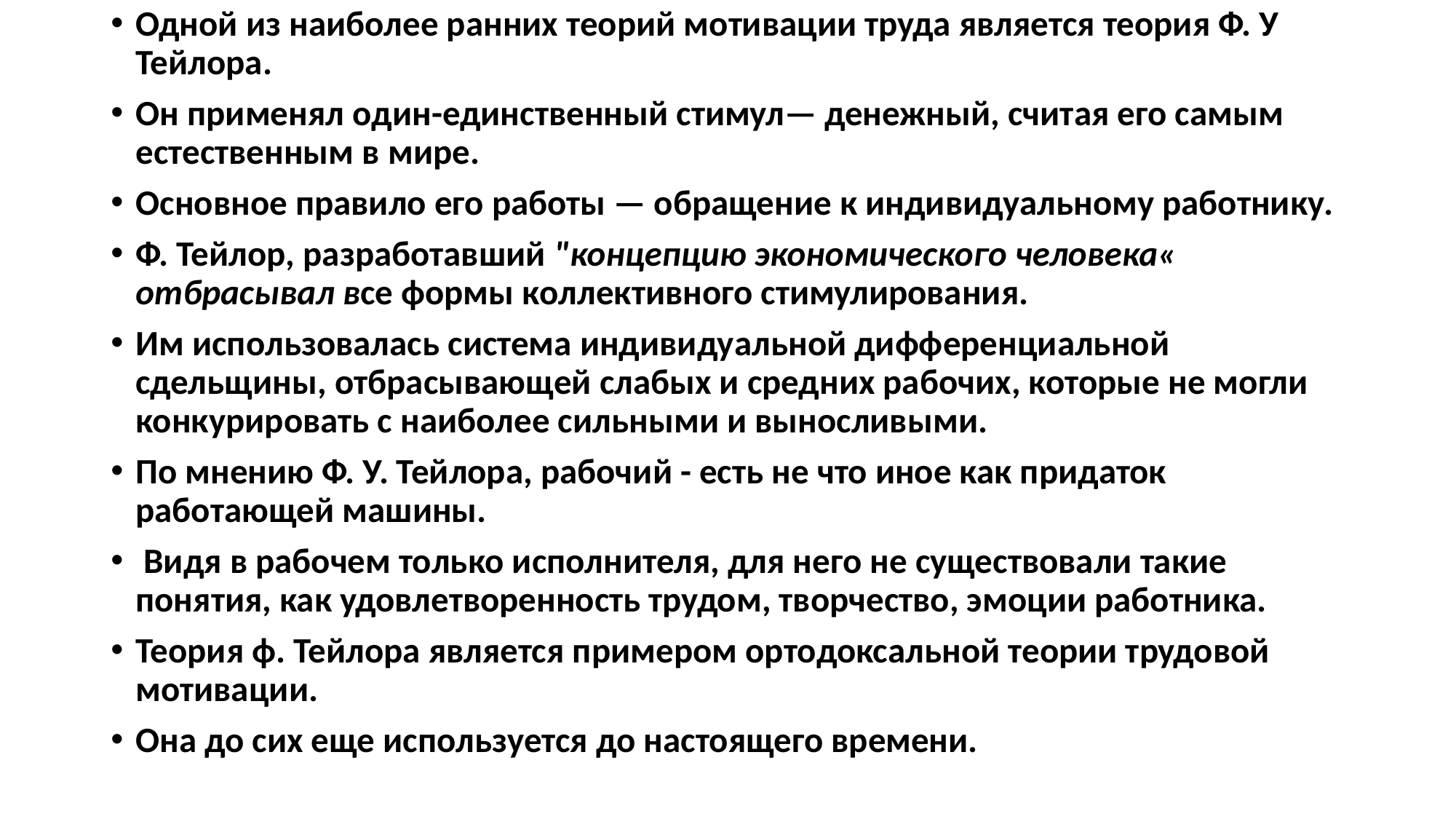

Одной из наиболее ранних теорий мотивации труда является теория Ф. У Тейлора.
Он применял один-единственный стимул— денежный, считая его самым естественным в мире.
Основное правило его работы — обращение к индивидуальному работнику.
Ф. Тейлор, разработавший "концепцию экономического человека« отбрасывал все формы коллективного стимулирования.
Им использовалась система индивидуальной дифференциальной сдельщины, отбрасывающей слабых и средних рабочих, которые не могли конкурировать с наиболее сильными и выносливыми.
По мнению Ф. У. Тейлора, рабочий - есть не что иное как придаток работающей машины.
 Видя в рабочем только исполнителя, для него не существовали такие понятия, как удовлетворенность трудом, творчество, эмоции работника.
Теория ф. Тейлора является примером ортодоксальной теории трудовой мотивации.
Она до сих еще используется до настоящего времени.